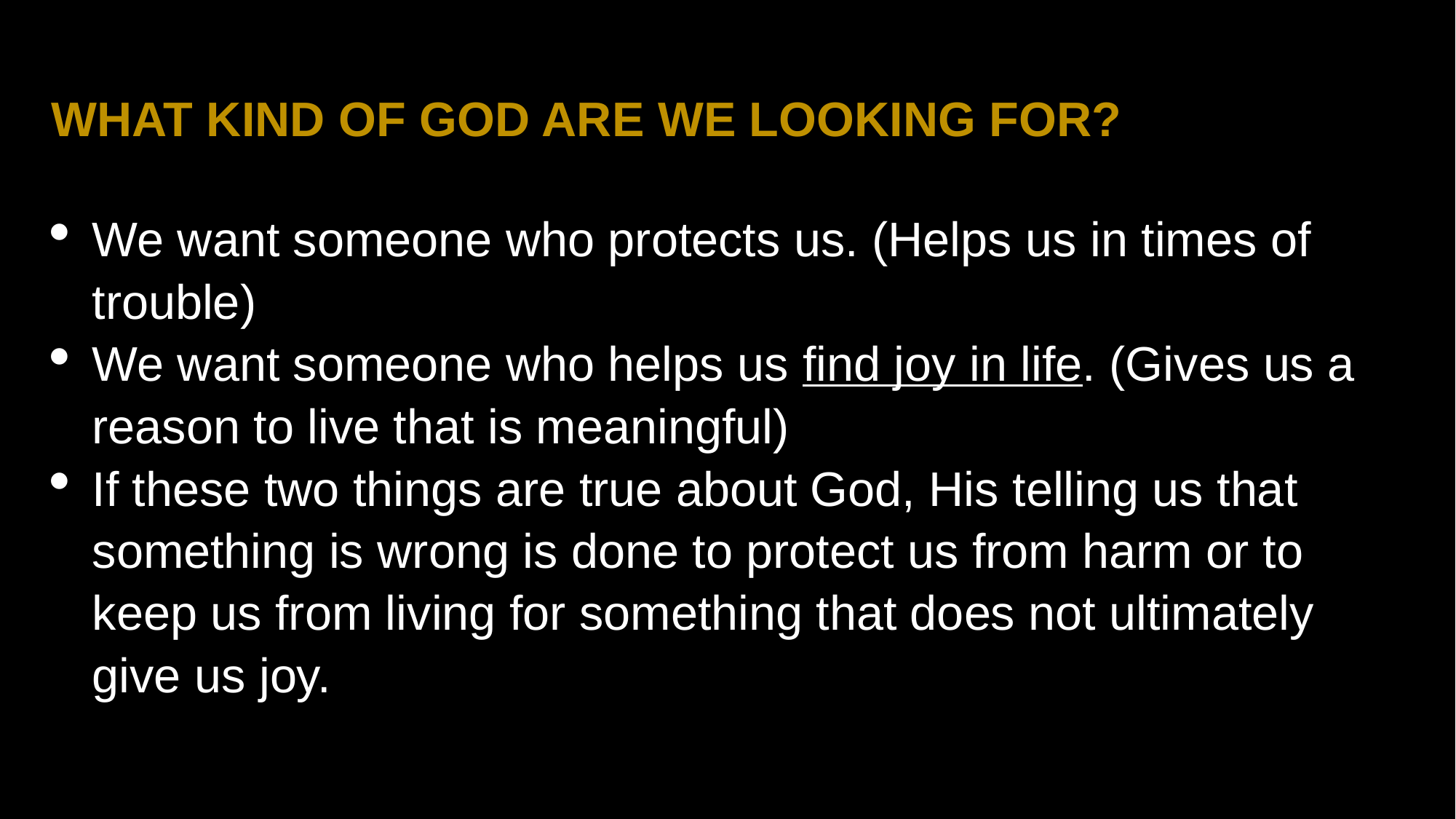

WHAT KIND OF GOD ARE WE LOOKING FOR?

We want someone who protects us. (Helps us in times of trouble)
We want someone who helps us find joy in life. (Gives us a reason to live that is meaningful)
If these two things are true about God, His telling us that something is wrong is done to protect us from harm or to keep us from living for something that does not ultimately give us joy.